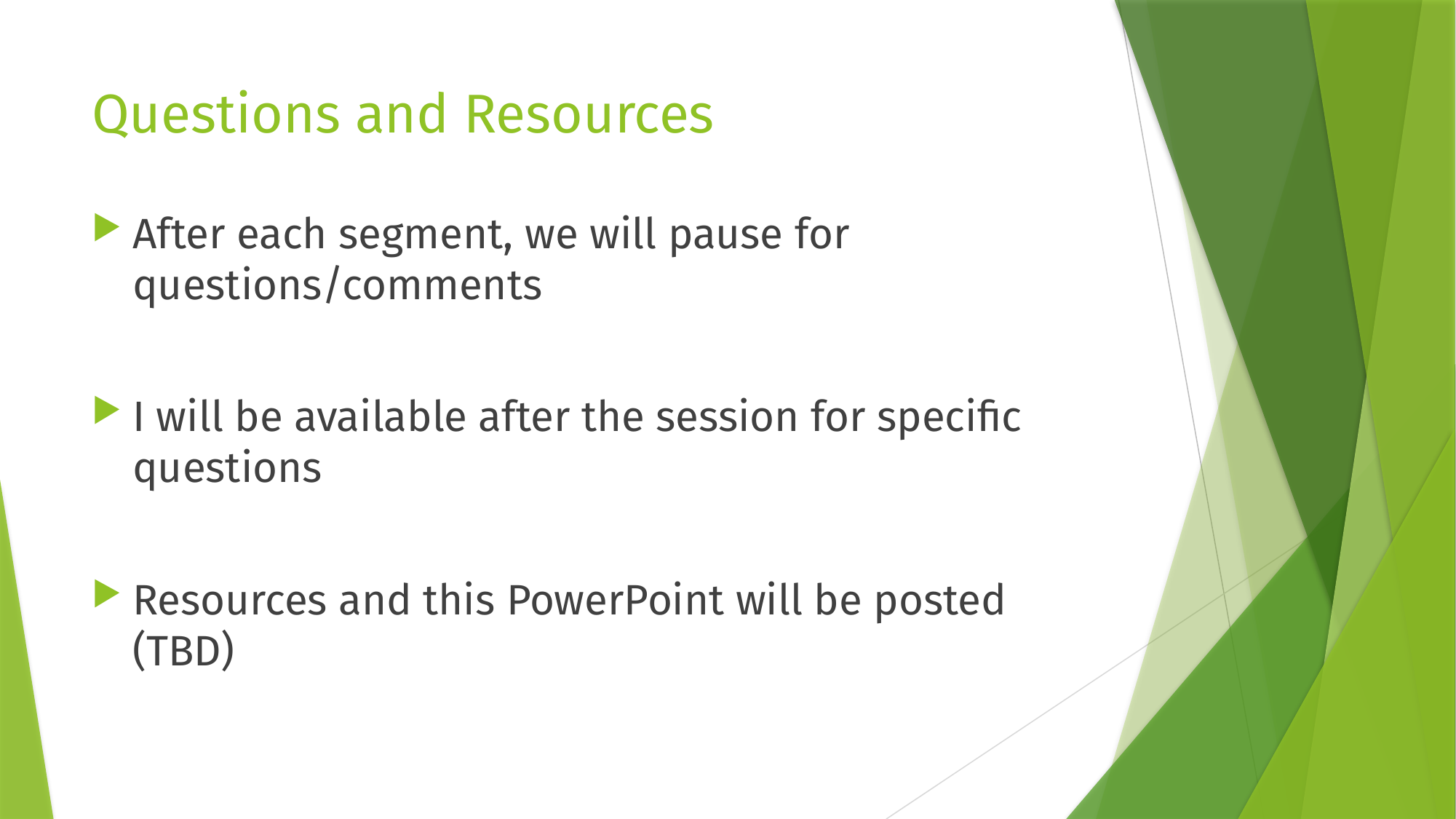

# Questions and Resources
After each segment, we will pause for questions/comments

I will be available after the session for specific questions

Resources and this PowerPoint will be posted (TBD)